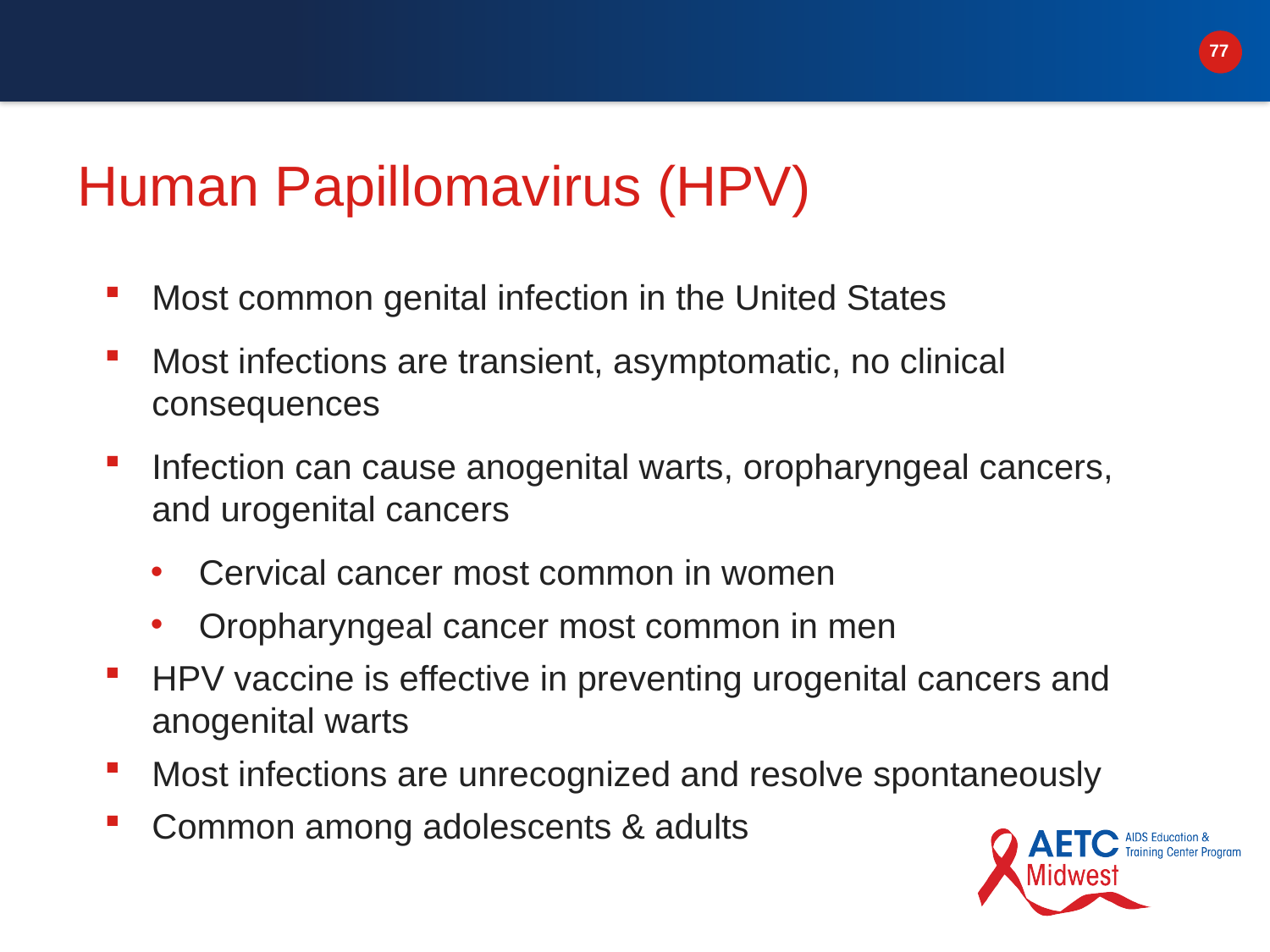

# Human Papillomavirus (HPV)
Most common genital infection in the United States
Most infections are transient, asymptomatic, no clinical consequences
Infection can cause anogenital warts, oropharyngeal cancers, and urogenital cancers
Cervical cancer most common in women
Oropharyngeal cancer most common in men
HPV vaccine is effective in preventing urogenital cancers and anogenital warts
Most infections are unrecognized and resolve spontaneously
Common among adolescents & adults